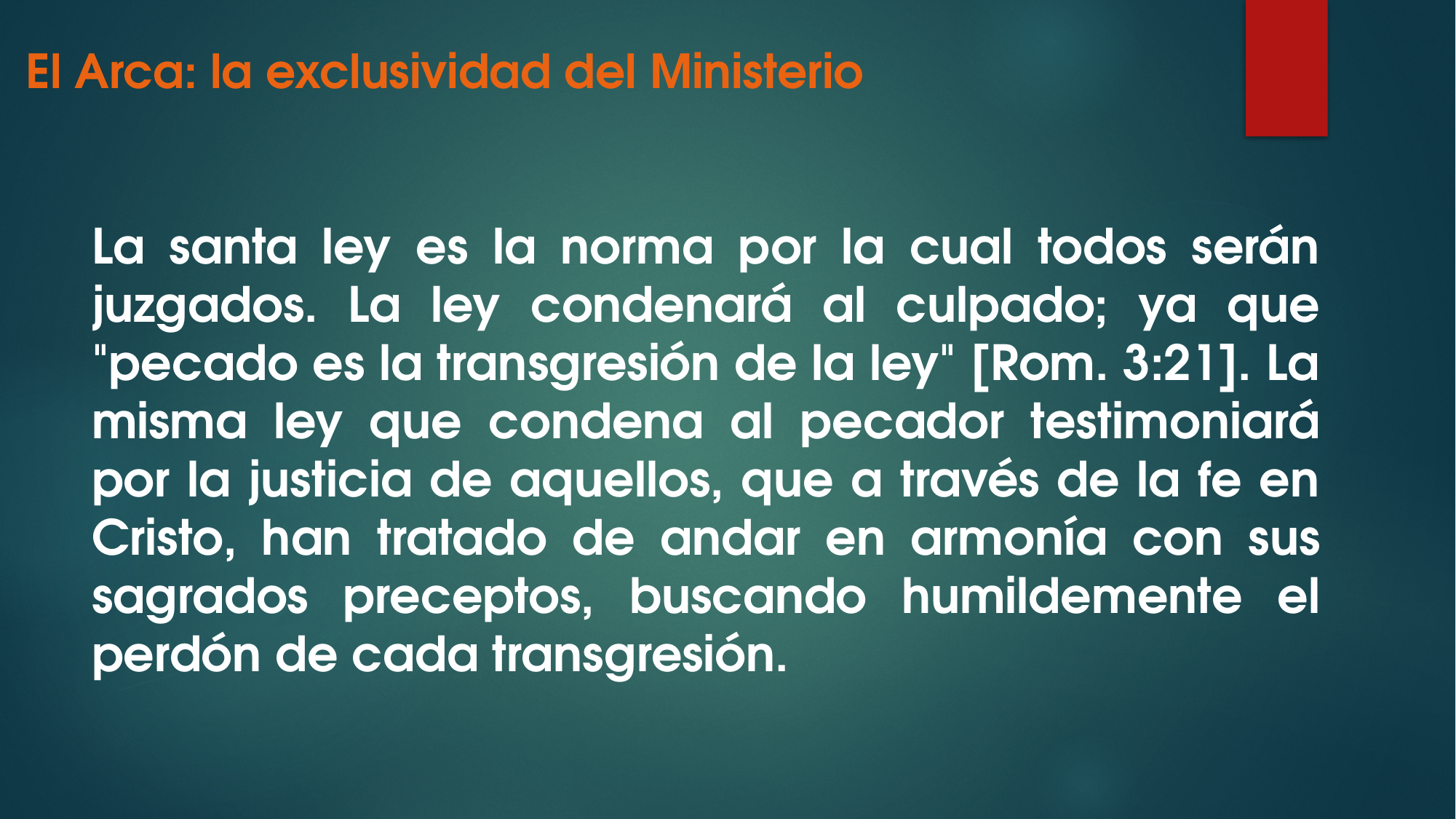

# El Arca: la exclusividad del Ministerio
La santa ley es la norma por la cual todos serán juzgados. La ley condenará al culpado; ya que "pecado es la transgresión de la ley" [Rom. 3:21]. La misma ley que condena al pecador testimoniará por la justicia de aquellos, que a través de la fe en Cristo, han tratado de andar en armonía con sus sagrados preceptos, buscando humildemente el perdón de cada transgresión.